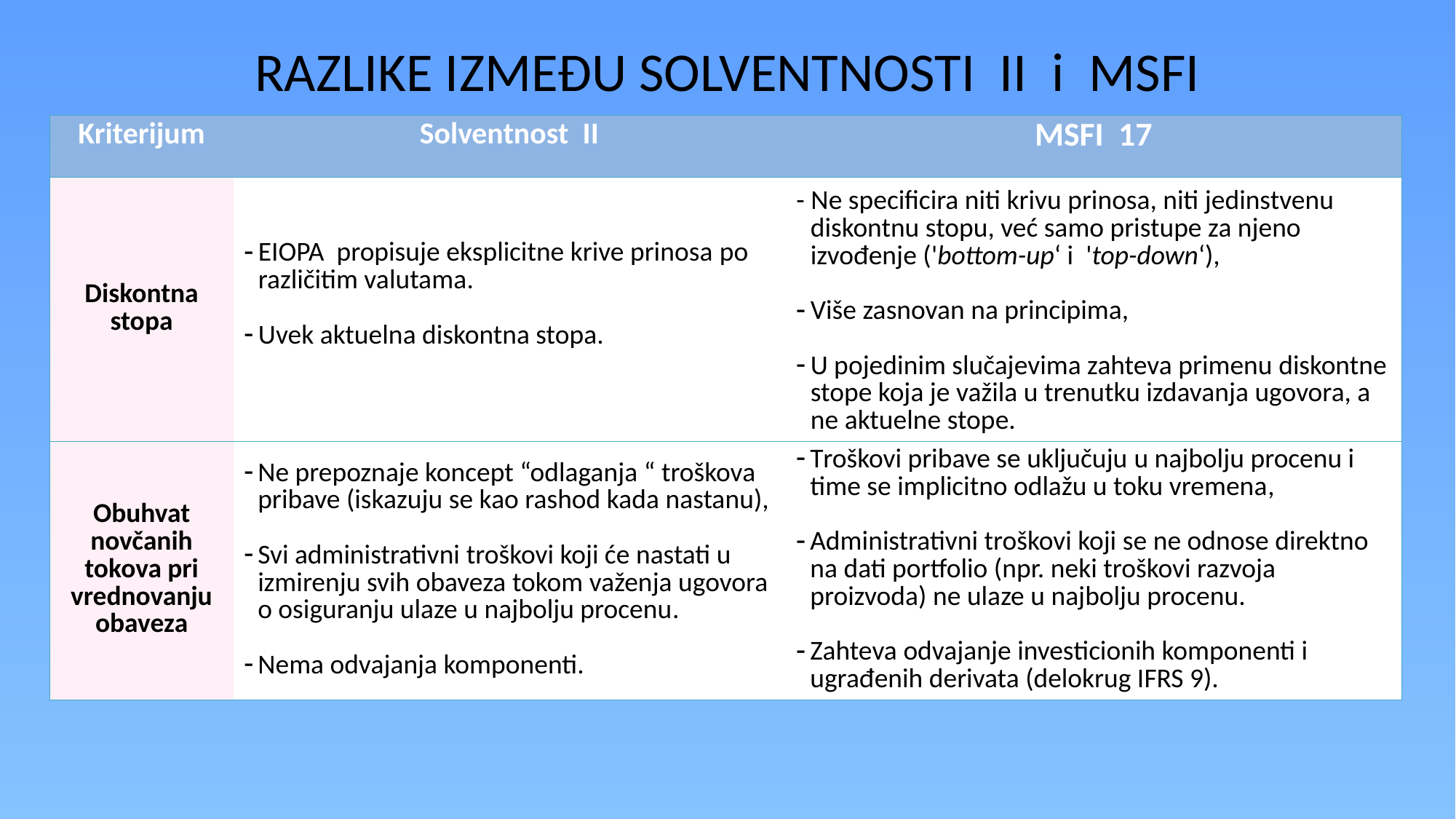

# RAZLIKE IZMEĐU SOLVENTNOSTI  II  i  MSFI
| Kriterijum | Solventnost II | MSFI 17 |
| --- | --- | --- |
| Diskontna stopa | EIOPA propisuje eksplicitne krive prinosa po različitim valutama. Uvek aktuelna diskontna stopa. | - Ne specificira niti krivu prinosa, niti jedinstvenu diskontnu stopu, već samo pristupe za njeno izvođenje ('bottom-up‘ i 'top-down‘), Više zasnovan na principima, U pojedinim slučajevima zahteva primenu diskontne stope koja je važila u trenutku izdavanja ugovora, a ne aktuelne stope. |
| Obuhvat novčanih tokova pri vrednovanju obaveza | Ne prepoznaje koncept “odlaganja “ troškova pribave (iskazuju se kao rashod kada nastanu), Svi administrativni troškovi koji će nastati u izmirenju svih obaveza tokom važenja ugovora o osiguranju ulaze u najbolju procenu. Nema odvajanja komponenti. | Troškovi pribave se uključuju u najbolju procenu i time se implicitno odlažu u toku vremena, Administrativni troškovi koji se ne odnose direktno na dati portfolio (npr. neki troškovi razvoja proizvoda) ne ulaze u najbolju procenu. Zahteva odvajanje investicionih komponenti i ugrađenih derivata (delokrug IFRS 9). |